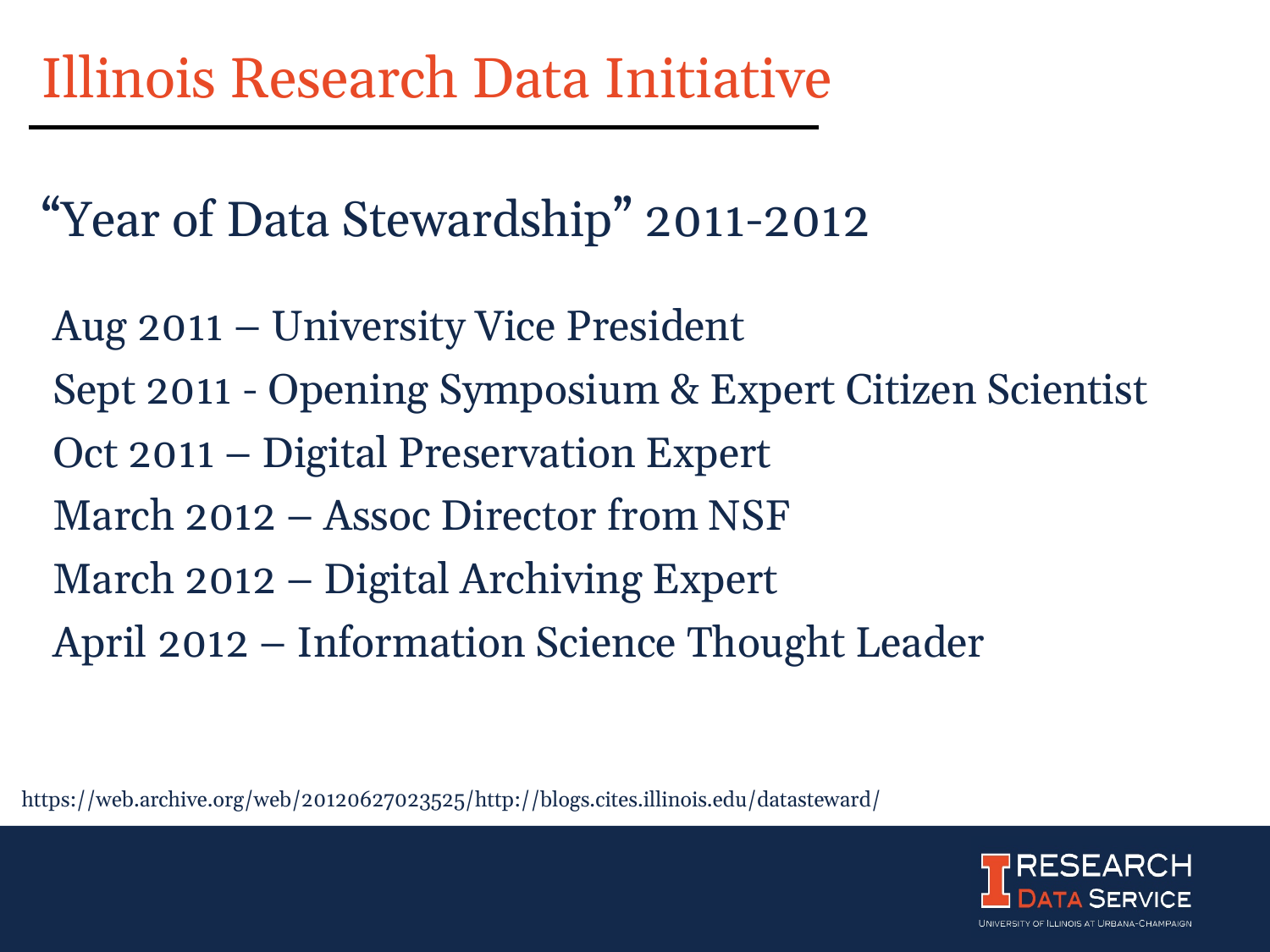

Illinois Research Data Initiative
“Year of Data Stewardship” 2011-2012

Aug 2011 – University Vice President
Sept 2011 - Opening Symposium & Expert Citizen Scientist
Oct 2011 – Digital Preservation Expert
March 2012 – Assoc Director from NSF
March 2012 – Digital Archiving Expert
April 2012 – Information Science Thought Leader

https://web.archive.org/web/20120627023525/http://blogs.cites.illinois.edu/datasteward/